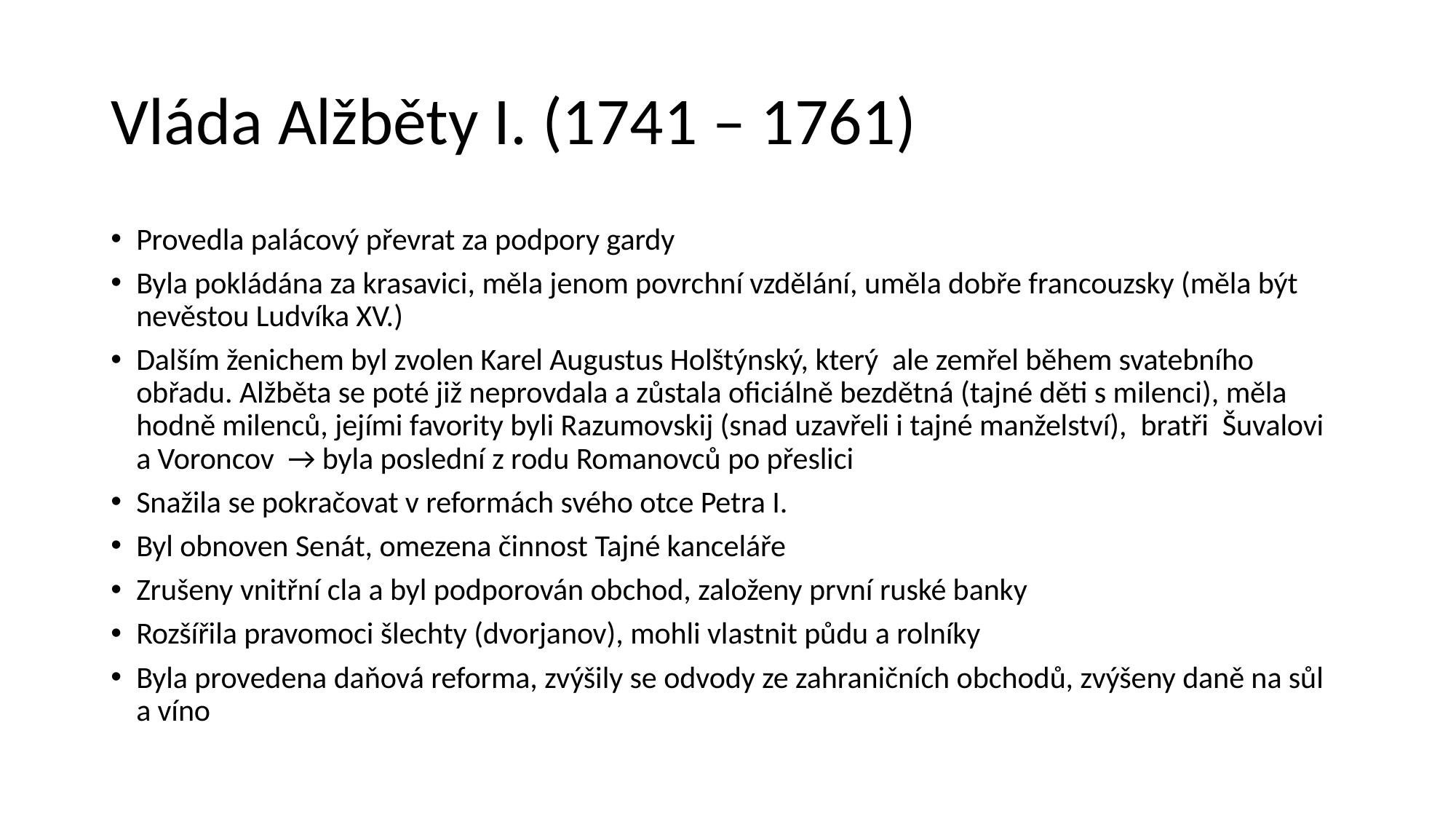

# Vláda Alžběty I. (1741 – 1761)
Provedla palácový převrat za podpory gardy
Byla pokládána za krasavici, měla jenom povrchní vzdělání, uměla dobře francouzsky (měla být nevěstou Ludvíka XV.)
Dalším ženichem byl zvolen Karel Augustus Holštýnský, který  ale zemřel během svatebního obřadu. Alžběta se poté již neprovdala a zůstala oficiálně bezdětná (tajné děti s milenci), měla hodně milenců, jejími favority byli Razumovskij (snad uzavřeli i tajné manželství),  bratři  Šuvalovi a Voroncov  → byla poslední z rodu Romanovců po přeslici
Snažila se pokračovat v reformách svého otce Petra I.
Byl obnoven Senát, omezena činnost Tajné kanceláře
Zrušeny vnitřní cla a byl podporován obchod, založeny první ruské banky
Rozšířila pravomoci šlechty (dvorjanov), mohli vlastnit půdu a rolníky
Byla provedena daňová reforma, zvýšily se odvody ze zahraničních obchodů, zvýšeny daně na sůl a víno